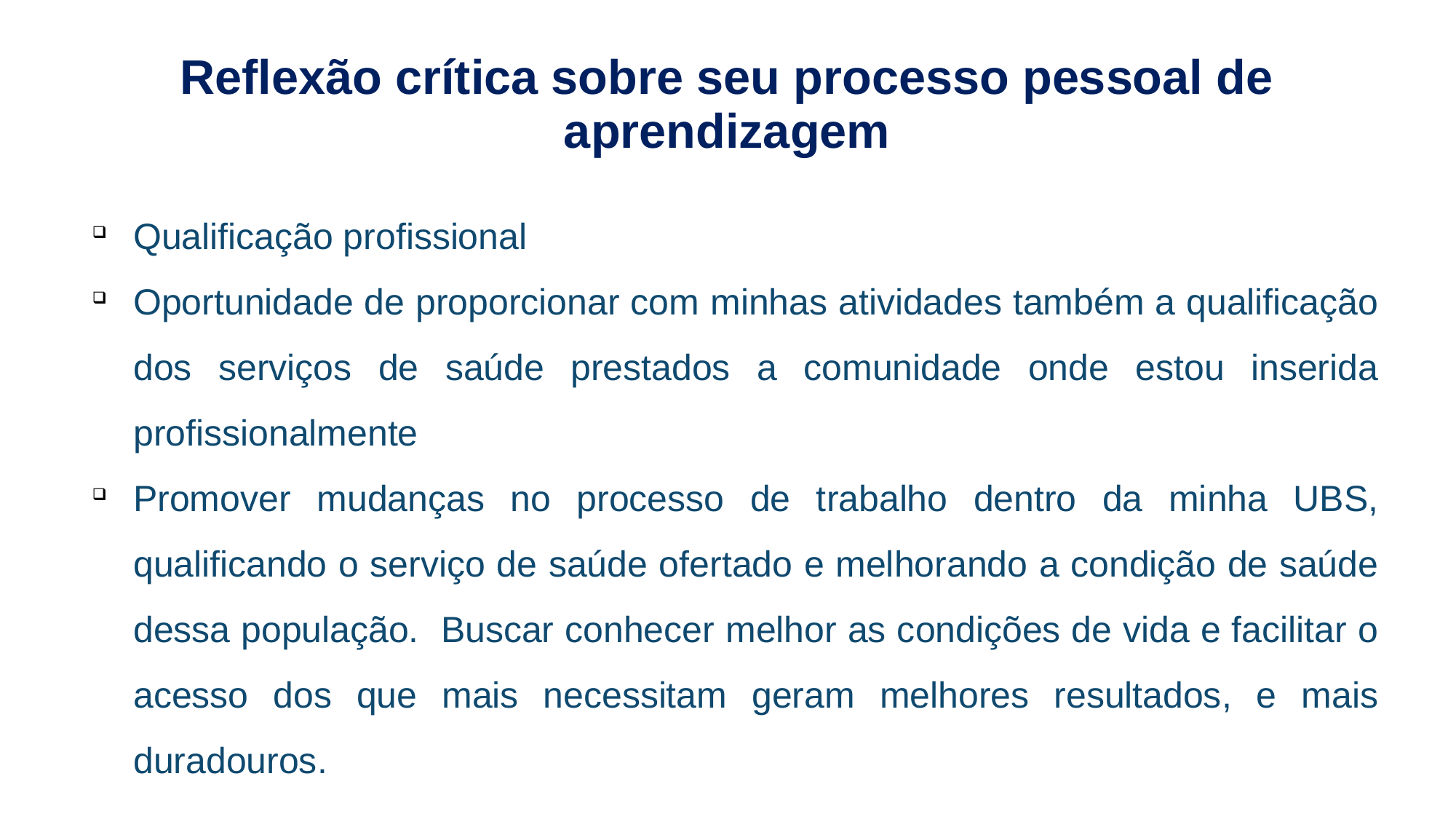

Reflexão crítica sobre seu processo pessoal de aprendizagem
Importância do curso o para crescimento profissional
Qualificação profissional
Oportunidade de proporcionar com minhas atividades também a qualificação dos serviços de saúde prestados a comunidade onde estou inserida profissionalmente
Promover mudanças no processo de trabalho dentro da minha UBS, qualificando o serviço de saúde ofertado e melhorando a condição de saúde dessa população.  Buscar conhecer melhor as condições de vida e facilitar o acesso dos que mais necessitam geram melhores resultados, e mais duradouros.